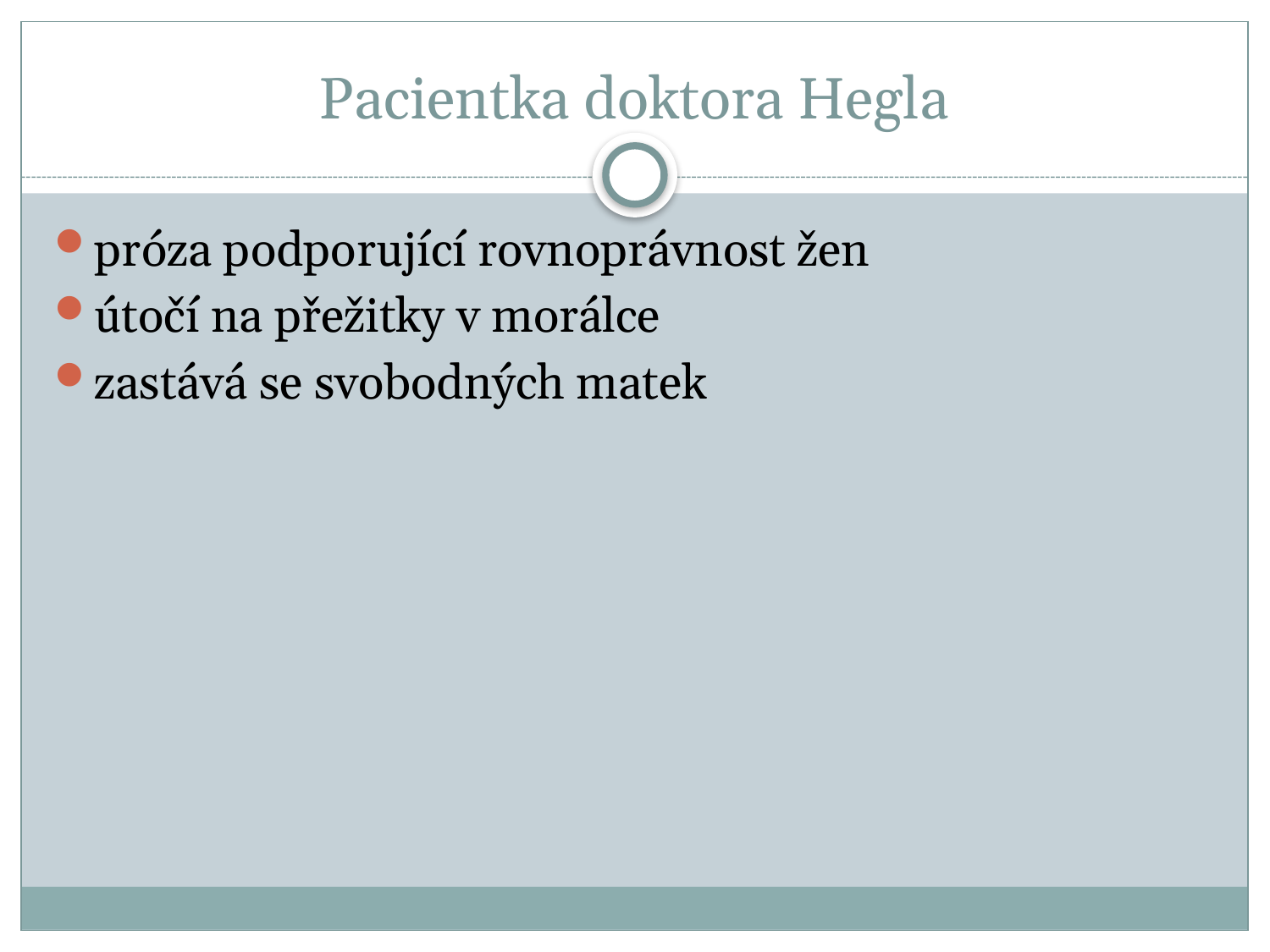

# Pacientka doktora Hegla
próza podporující rovnoprávnost žen
útočí na přežitky v morálce
zastává se svobodných matek